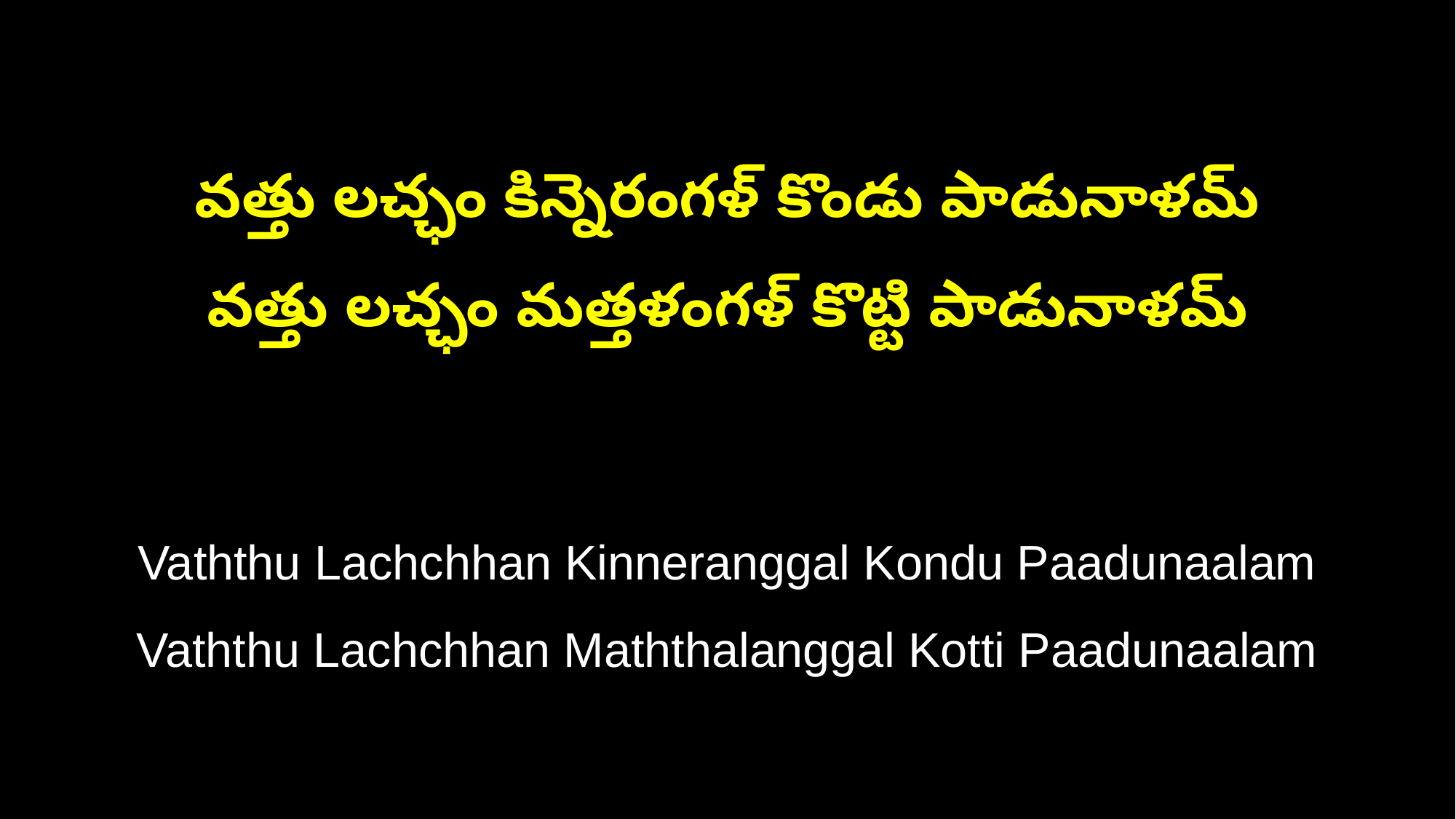

వత్తు లచ్ఛం కిన్నెరంగళ్ కొండు పాడునాళమ్
వత్తు లచ్ఛం మత్తళంగళ్ కొట్టి పాడునాళమ్
Vaththu Lachchhan Kinneranggal Kondu Paadunaalam
Vaththu Lachchhan Maththalanggal Kotti Paadunaalam